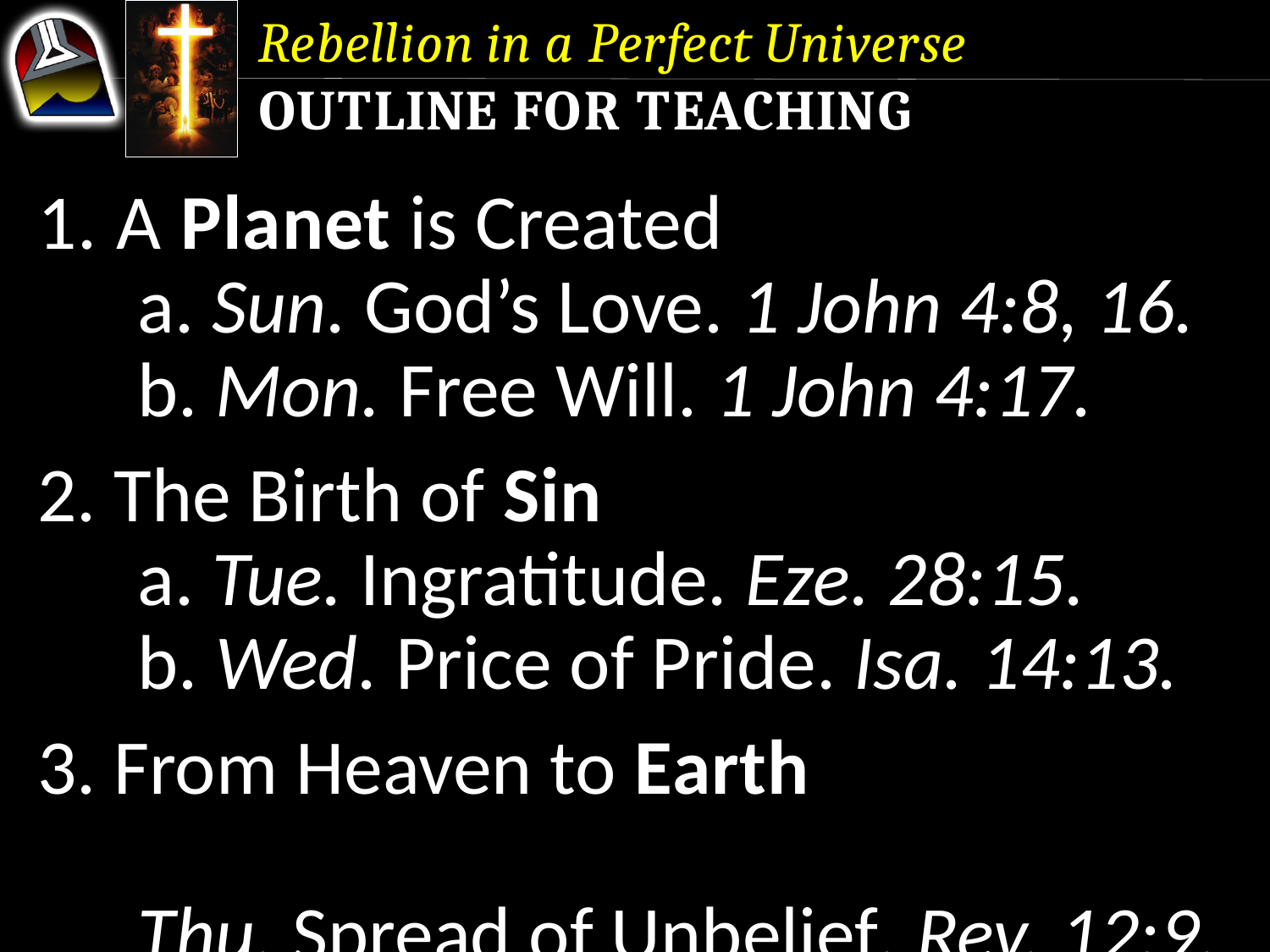

Rebellion in a Perfect Universe
Outline for Teaching
1. A Planet is Created
	a. Sun. God’s Love. 1 John 4:8, 16.
	b. Mon. Free Will. 1 John 4:17.
2. The Birth of Sin
	a. Tue. Ingratitude. Eze. 28:15.
	b. Wed. Price of Pride. Isa. 14:13.
3. From Heaven to Earth
	Thu. Spread of Unbelief. Rev. 12:9.